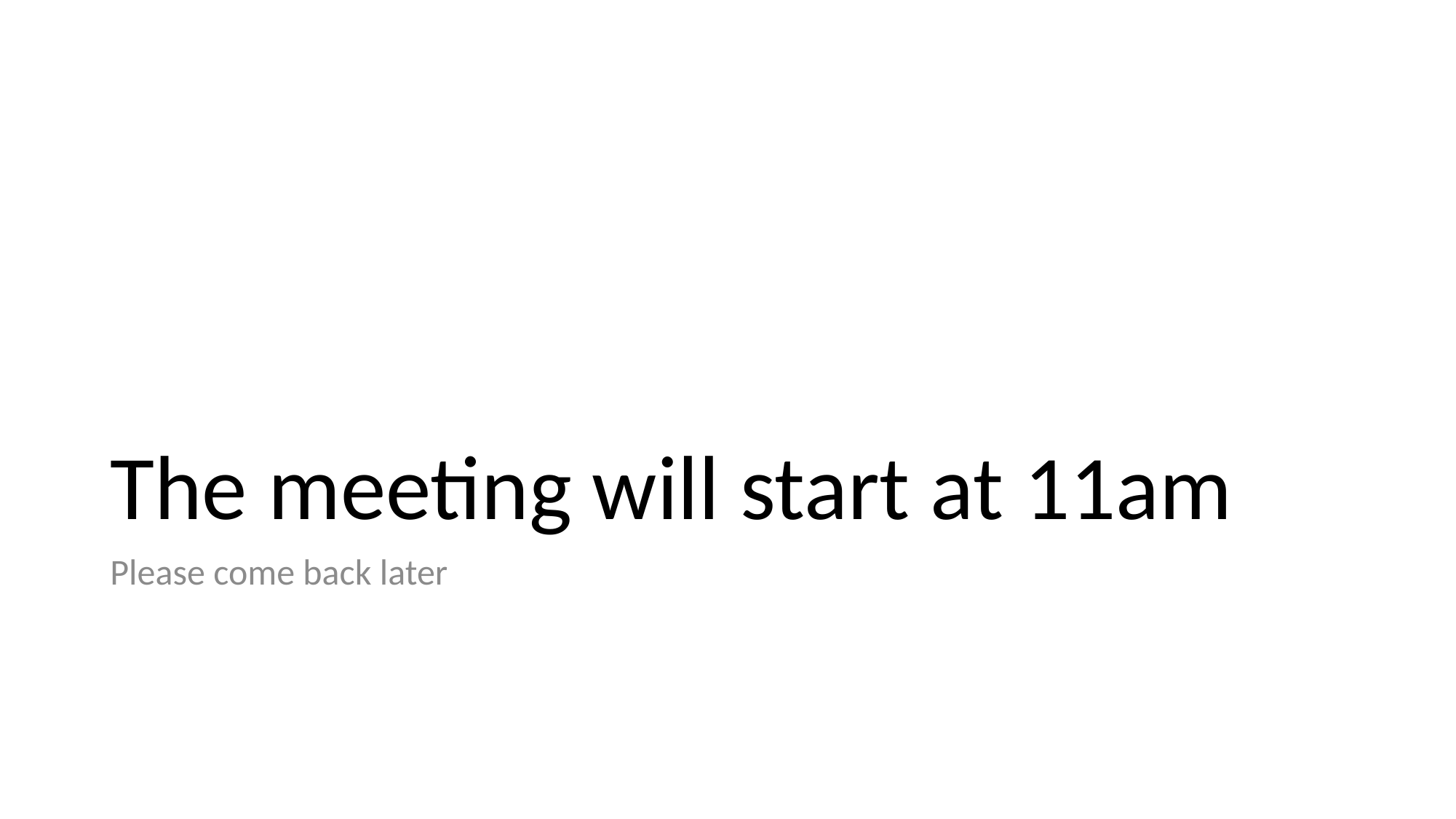

# The meeting will start at 11am
Please come back later